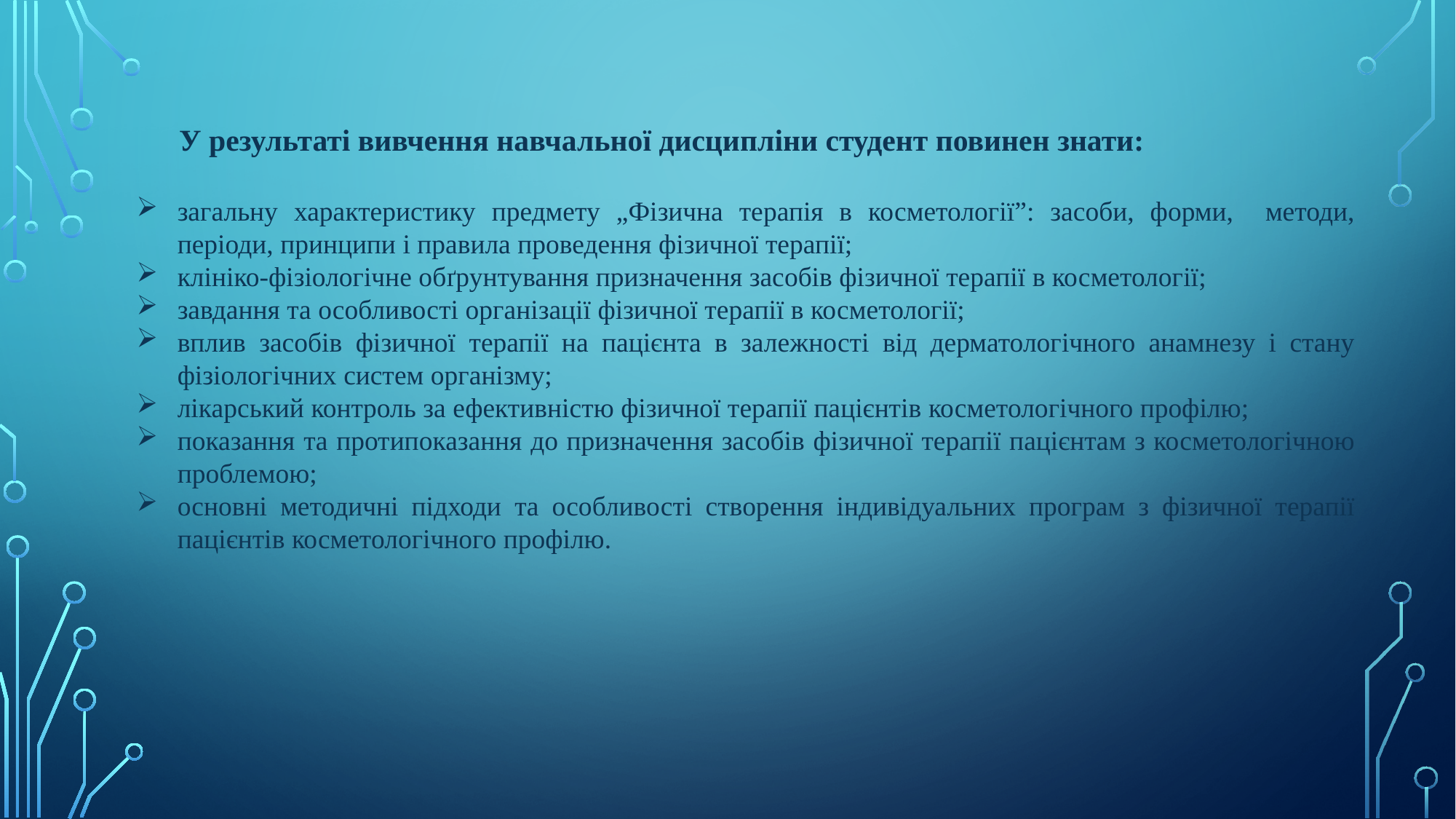

У результаті вивчення навчальної дисципліни студент повинен знати:

загальну характеристику предмету „Фізична терапія в косметології”: засоби, форми,  методи, періоди, принципи і правила проведення фізичної терапії;
клініко-фізіологічне обґрунтування призначення засобів фізичної терапії в косметології;
завдання та особливості організації фізичної терапії в косметології;
вплив засобів фізичної терапії на пацієнта в залежності від дерматологічного анамнезу і стану фізіологічних систем організму;
лікарський контроль за ефективністю фізичної терапії пацієнтів косметологічного профілю;
показання та протипоказання до призначення засобів фізичної терапії пацієнтам з косметологічною проблемою;
основні методичні підходи та особливості створення індивідуальних програм з фізичної терапії пацієнтів косметологічного профілю.